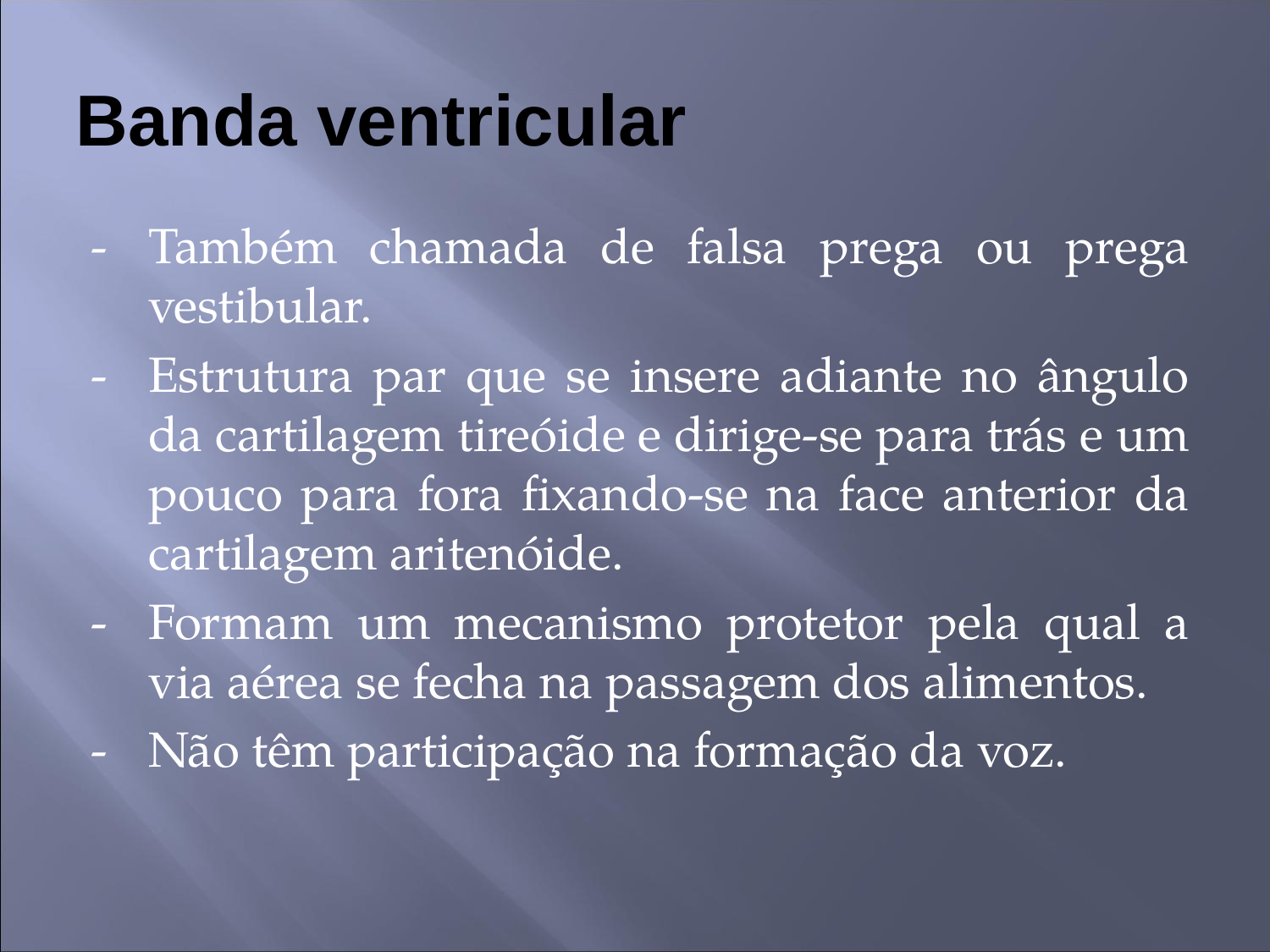

# Banda ventricular
-	Também chamada de falsa prega ou prega vestibular.
-	Estrutura par que se insere adiante no ângulo da cartilagem tireóide e dirige-se para trás e um pouco para fora fixando-se na face anterior da cartilagem aritenóide.
-	Formam um mecanismo protetor pela qual a via aérea se fecha na passagem dos alimentos.
-	Não têm participação na formação da voz.